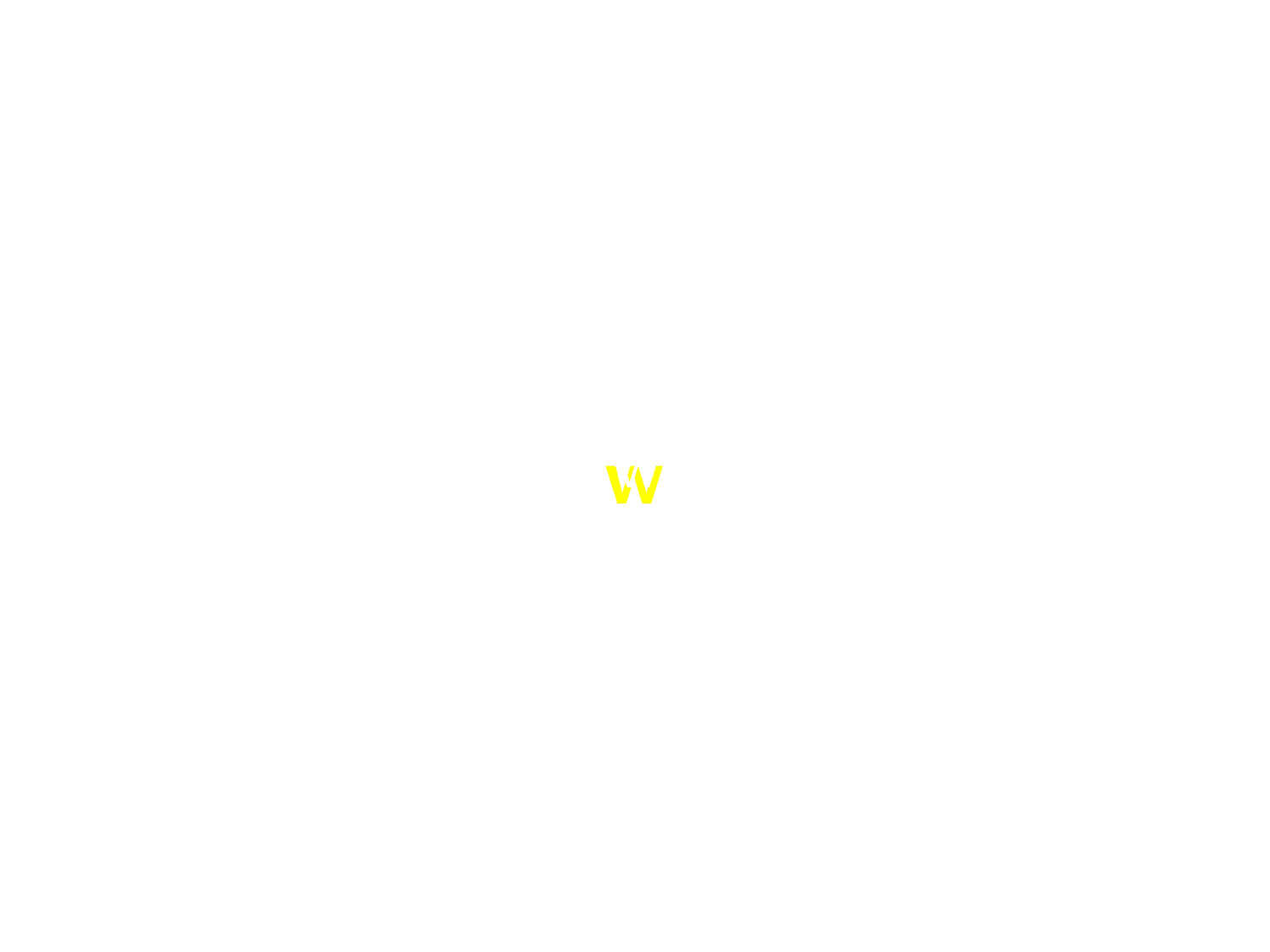

w

Cause
	-Bleeding at wound margins
	-Bleeding at a bony foramen within the socket
	-Medical Problem